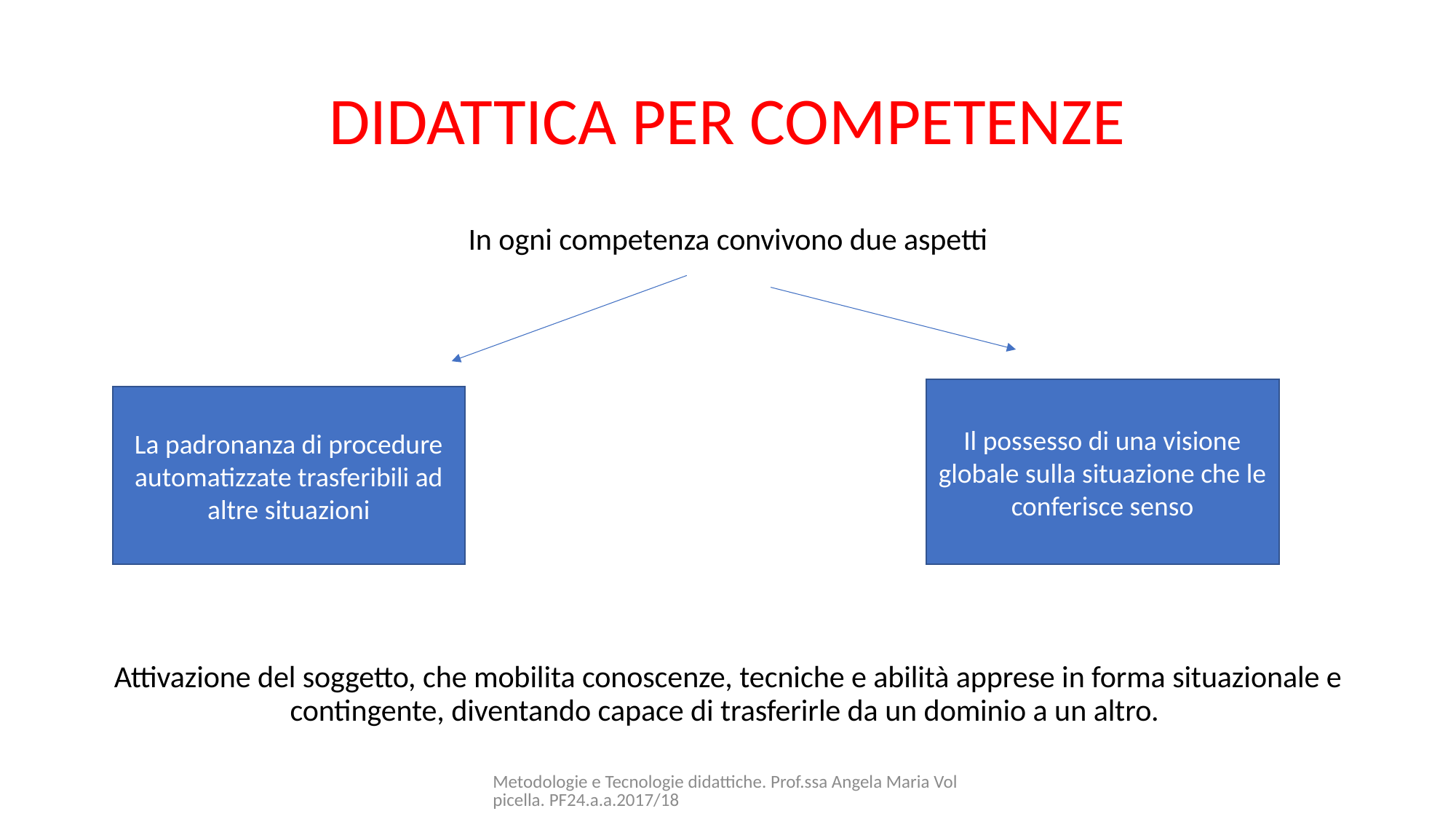

# DIDATTICA PER COMPETENZE
In ogni competenza convivono due aspetti

Attivazione del soggetto, che mobilita conoscenze, tecniche e abilità apprese in forma situazionale e contingente, diventando capace di trasferirle da un dominio a un altro.
Il possesso di una visione globale sulla situazione che le conferisce senso
La padronanza di procedure automatizzate trasferibili ad altre situazioni
Metodologie e Tecnologie didattiche. Prof.ssa Angela Maria Volpicella. PF24.a.a.2017/18